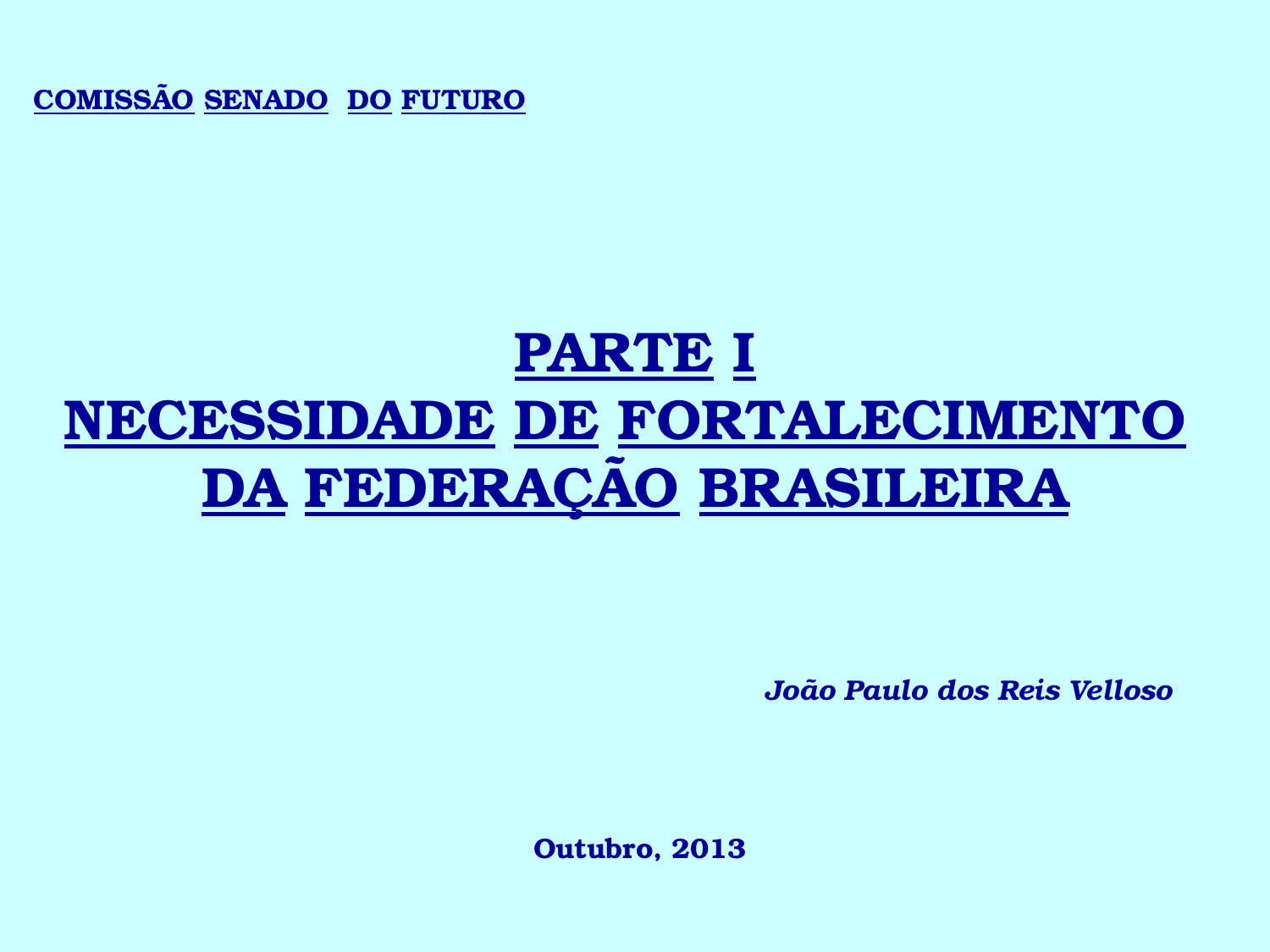

COMISSÃO SENADO  DO FUTURO

# PARTE I NECESSIDADE DE FORTALECIMENTO DA FEDERAÇÃO BRASILEIRA
João Paulo dos Reis Velloso

Outubro, 2013